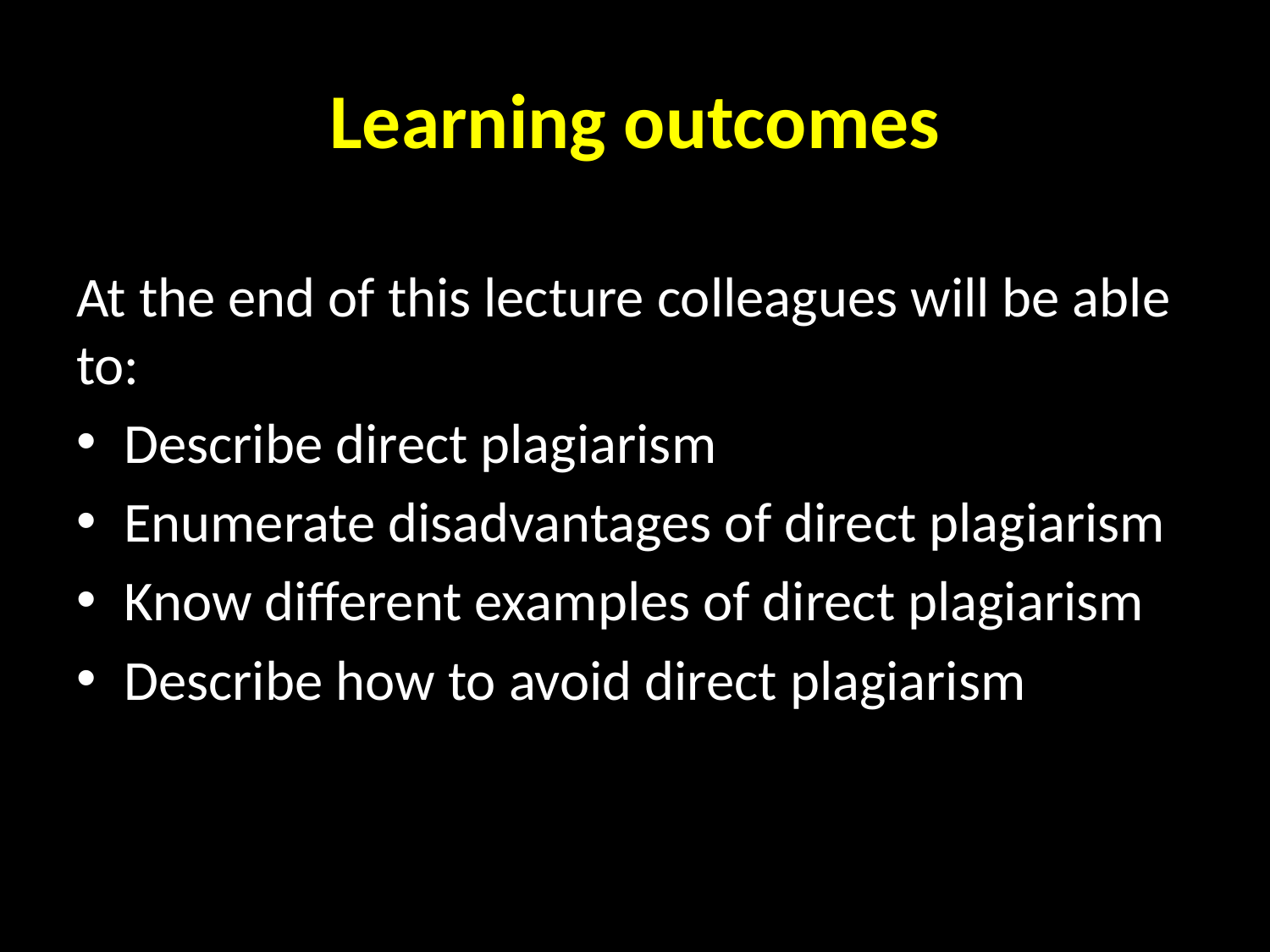

# Learning outcomes
At the end of this lecture colleagues will be able to:
Describe direct plagiarism
Enumerate disadvantages of direct plagiarism
Know different examples of direct plagiarism
Describe how to avoid direct plagiarism